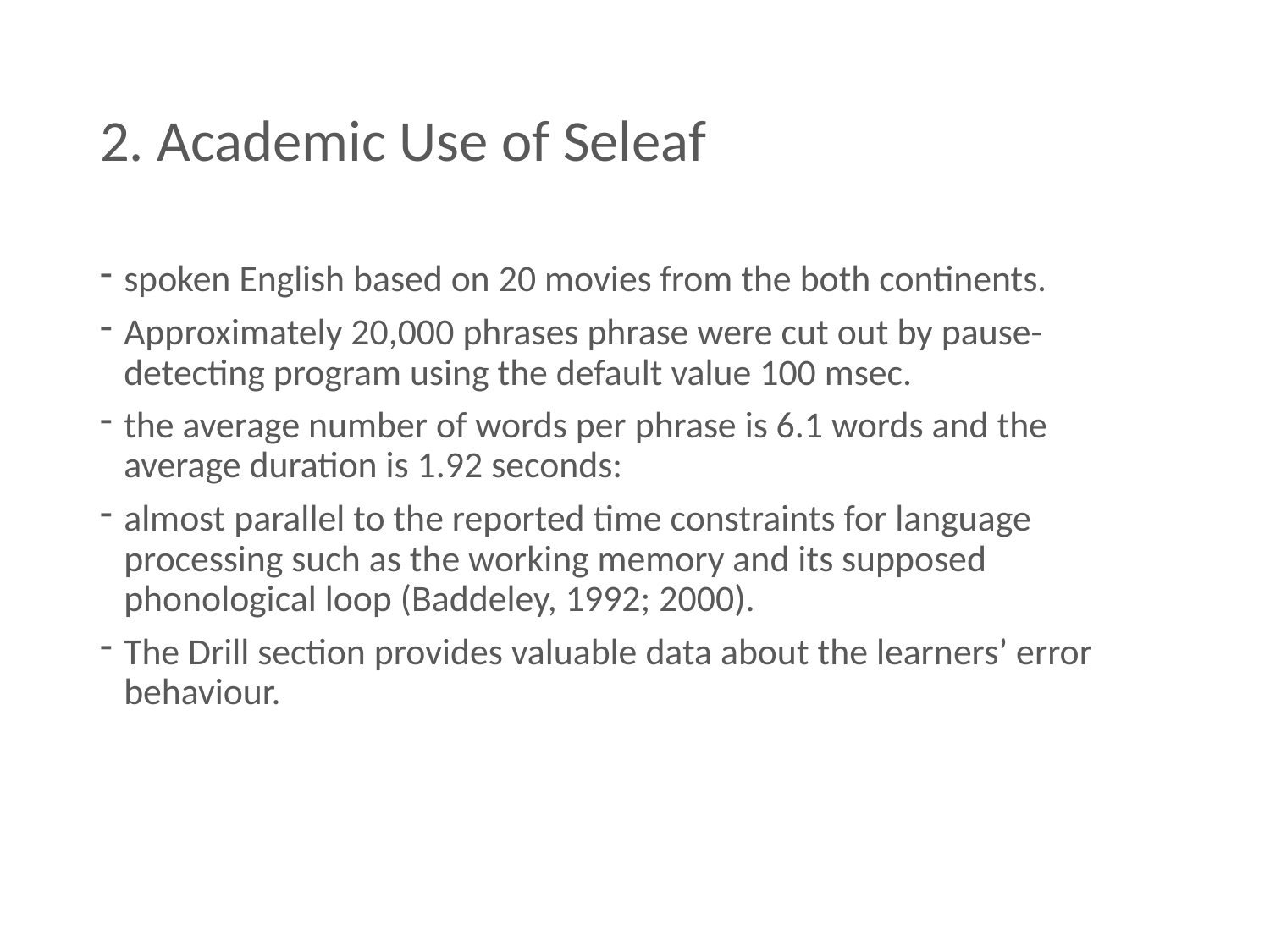

# 2. Academic Use of Seleaf
spoken English based on 20 movies from the both continents.
Approximately 20,000 phrases phrase were cut out by pause-detecting program using the default value 100 msec.
the average number of words per phrase is 6.1 words and the average duration is 1.92 seconds:
almost parallel to the reported time constraints for language processing such as the working memory and its supposed phonological loop (Baddeley, 1992; 2000).
The Drill section provides valuable data about the learners’ error behaviour.